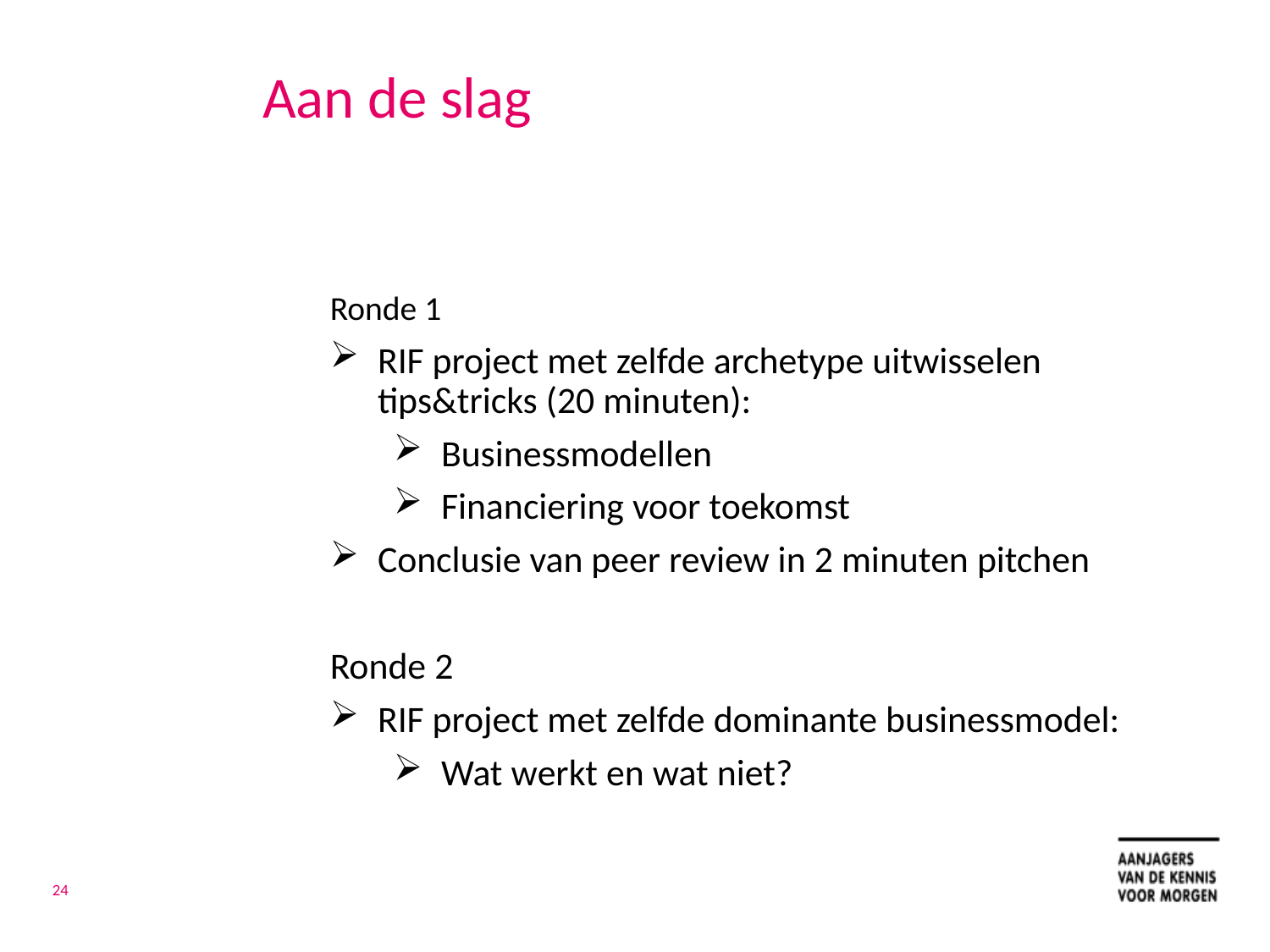

# Aan de slag

Ronde 1
RIF project met zelfde archetype uitwisselen tips&tricks (20 minuten):
Businessmodellen
Financiering voor toekomst
Conclusie van peer review in 2 minuten pitchen

Ronde 2
RIF project met zelfde dominante businessmodel:
Wat werkt en wat niet?